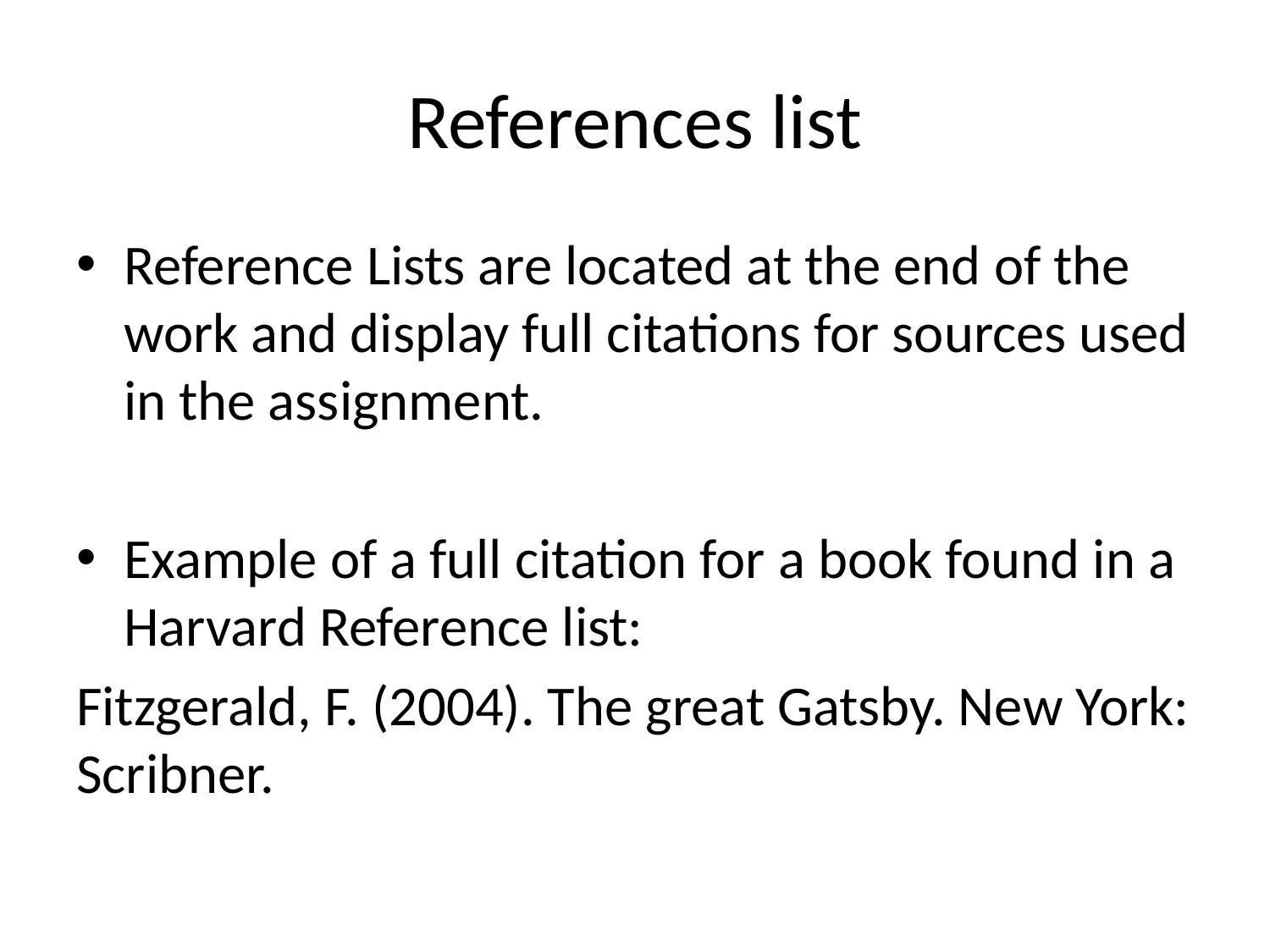

# References list
Reference Lists are located at the end of the work and display full citations for sources used in the assignment.

Example of a full citation for a book found in a Harvard Reference list:
Fitzgerald, F. (2004). The great Gatsby. New York: Scribner.